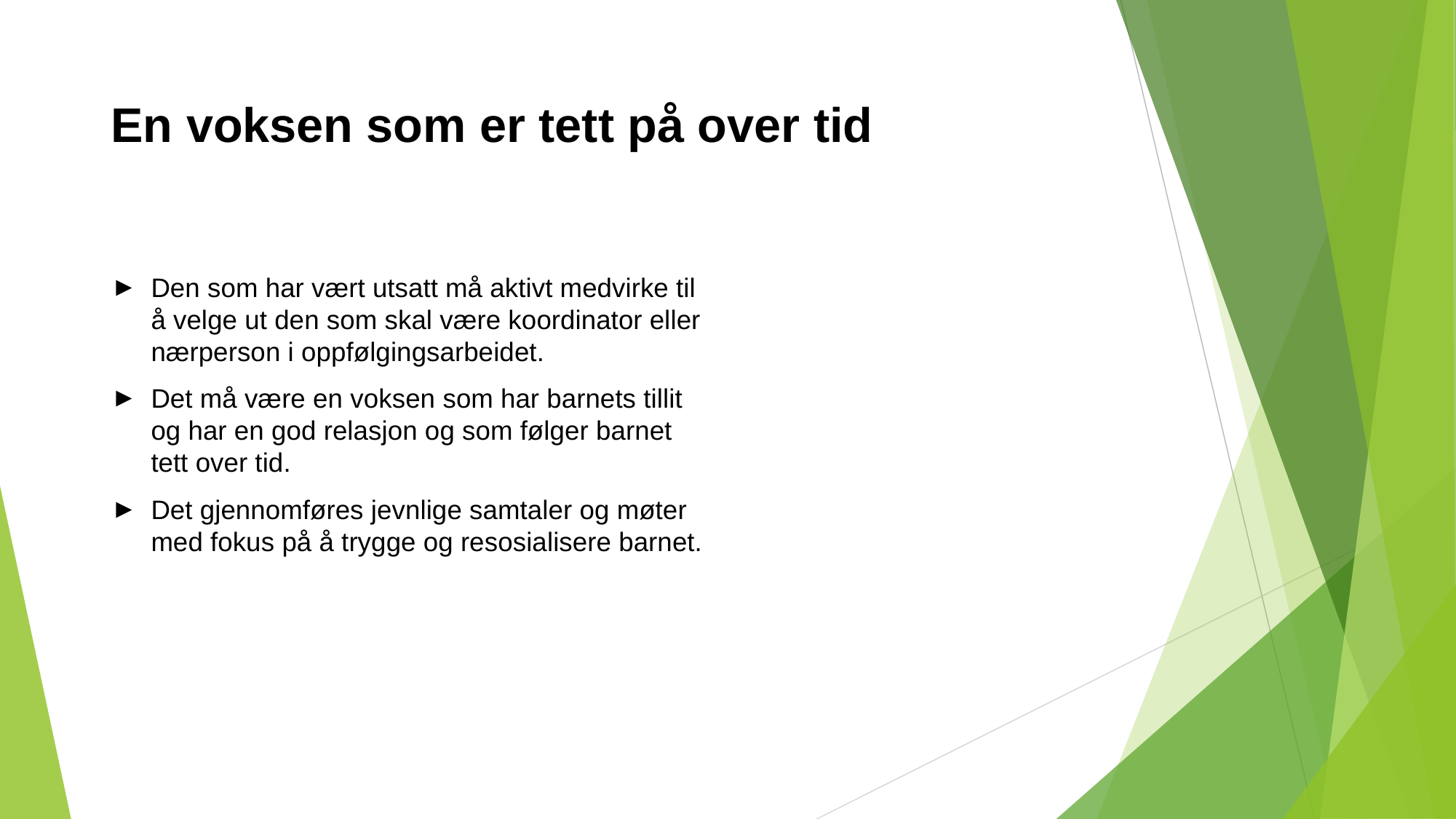

# En voksen som er tett på over tid

Den som har vært utsatt må aktivt medvirke til å velge ut den som skal være koordinator eller nærperson i oppfølgingsarbeidet.
Det må være en voksen som har barnets tillit og har en god relasjon og som følger barnet tett over tid.
Det gjennomføres jevnlige samtaler og møter med fokus på å trygge og resosialisere barnet.